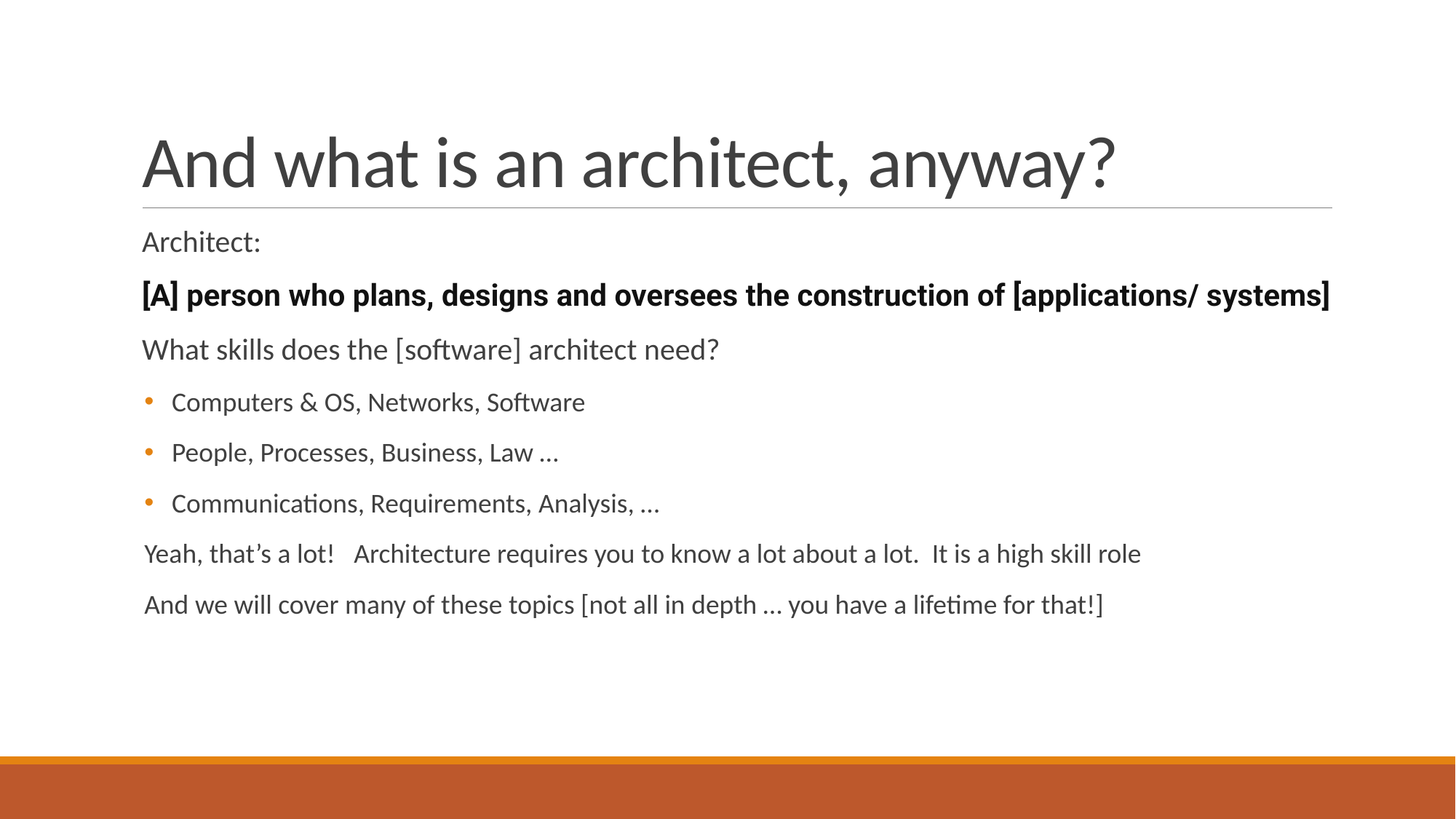

# And what is an architect, anyway?
Architect:
[A] person who plans, designs and oversees the construction of [applications/ systems]
What skills does the [software] architect need?
Computers & OS, Networks, Software
People, Processes, Business, Law …
Communications, Requirements, Analysis, …
Yeah, that’s a lot!   Architecture requires you to know a lot about a lot.  It is a high skill role
And we will cover many of these topics [not all in depth … you have a lifetime for that!]